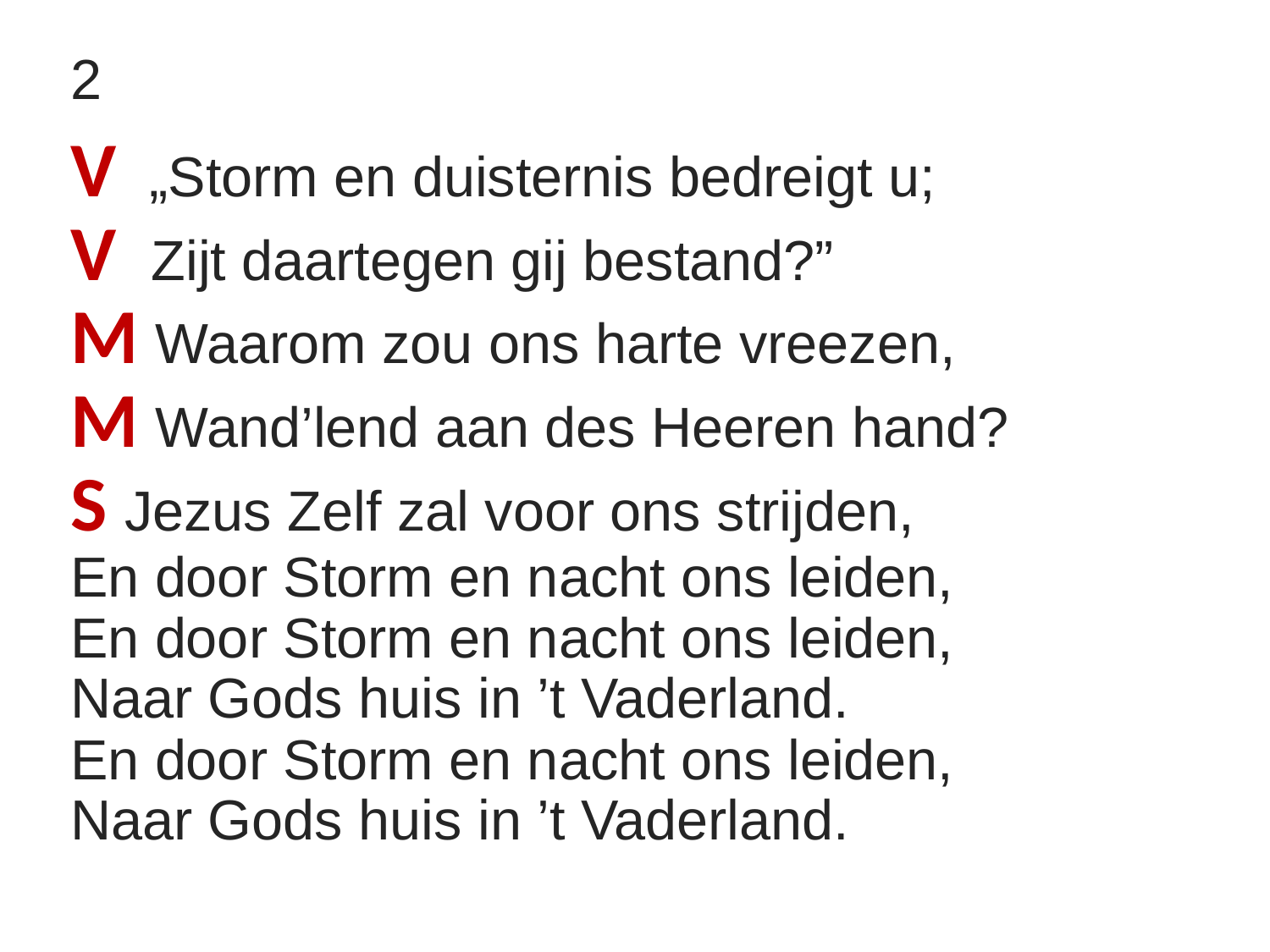

2
V  „Storm en duisternis bedreigt u;
V  Zijt daartegen gij bestand?”
M Waarom zou ons harte vreezen,
M Wand’lend aan des Heeren hand?
S Jezus Zelf zal voor ons strijden,
En door Storm en nacht ons leiden,
En door Storm en nacht ons leiden,
Naar Gods huis in ’t Vaderland.
En door Storm en nacht ons leiden,
Naar Gods huis in ’t Vaderland.